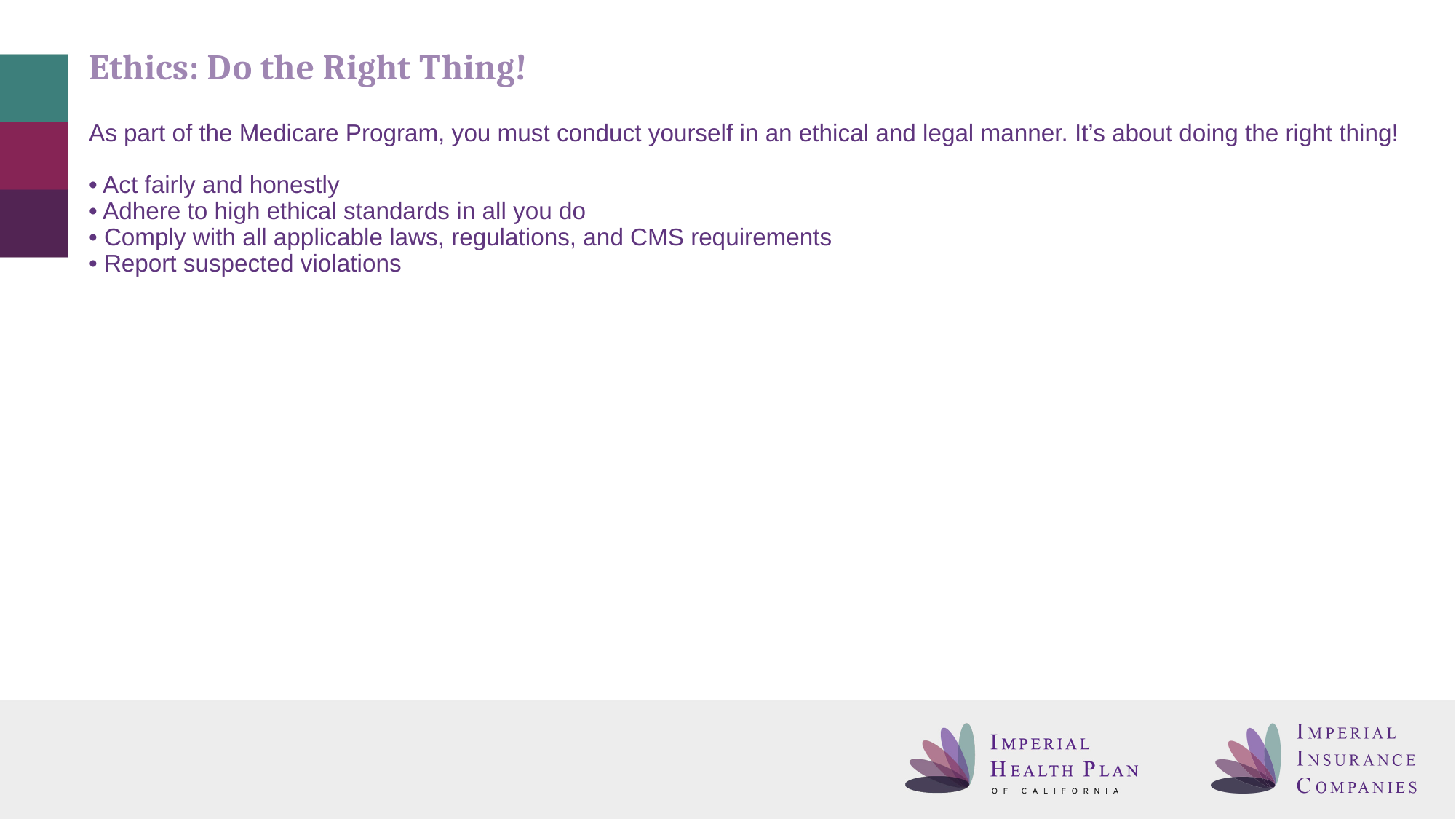

Ethics: Do the Right Thing!
As part of the Medicare Program, you must conduct yourself in an ethical and legal manner. It’s about doing the right thing!
• Act fairly and honestly
• Adhere to high ethical standards in all you do
• Comply with all applicable laws, regulations, and CMS requirements
• Report suspected violations